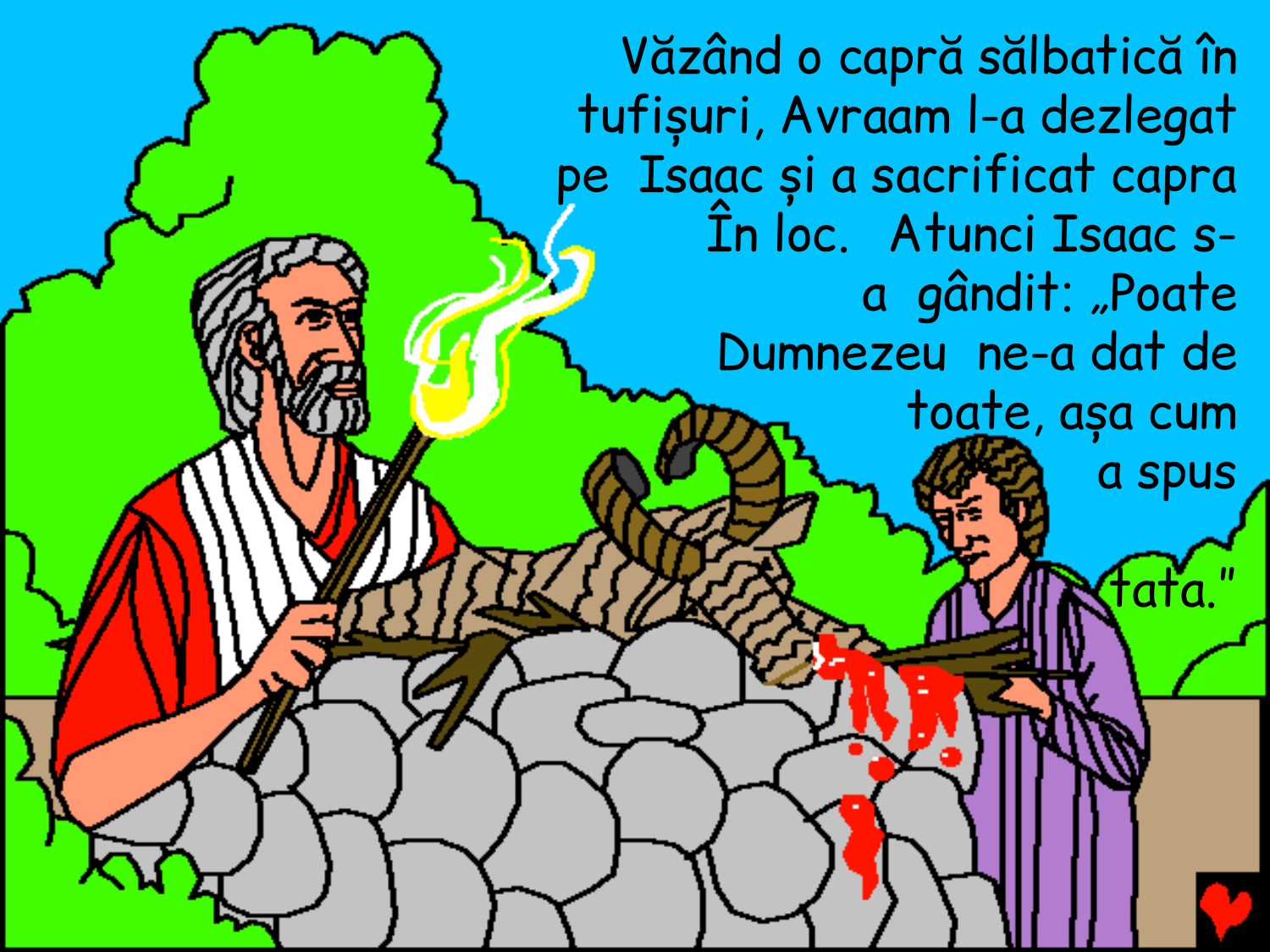

Văzând o capră sălbatică în  tufişuri, Avraam l-a dezlegat pe  Isaac şi a sacrificat capra
În loc.	Atunci Isaac s-a  gândit: „Poate Dumnezeu  ne-a dat de toate, aşa cum
a spus  tata.”